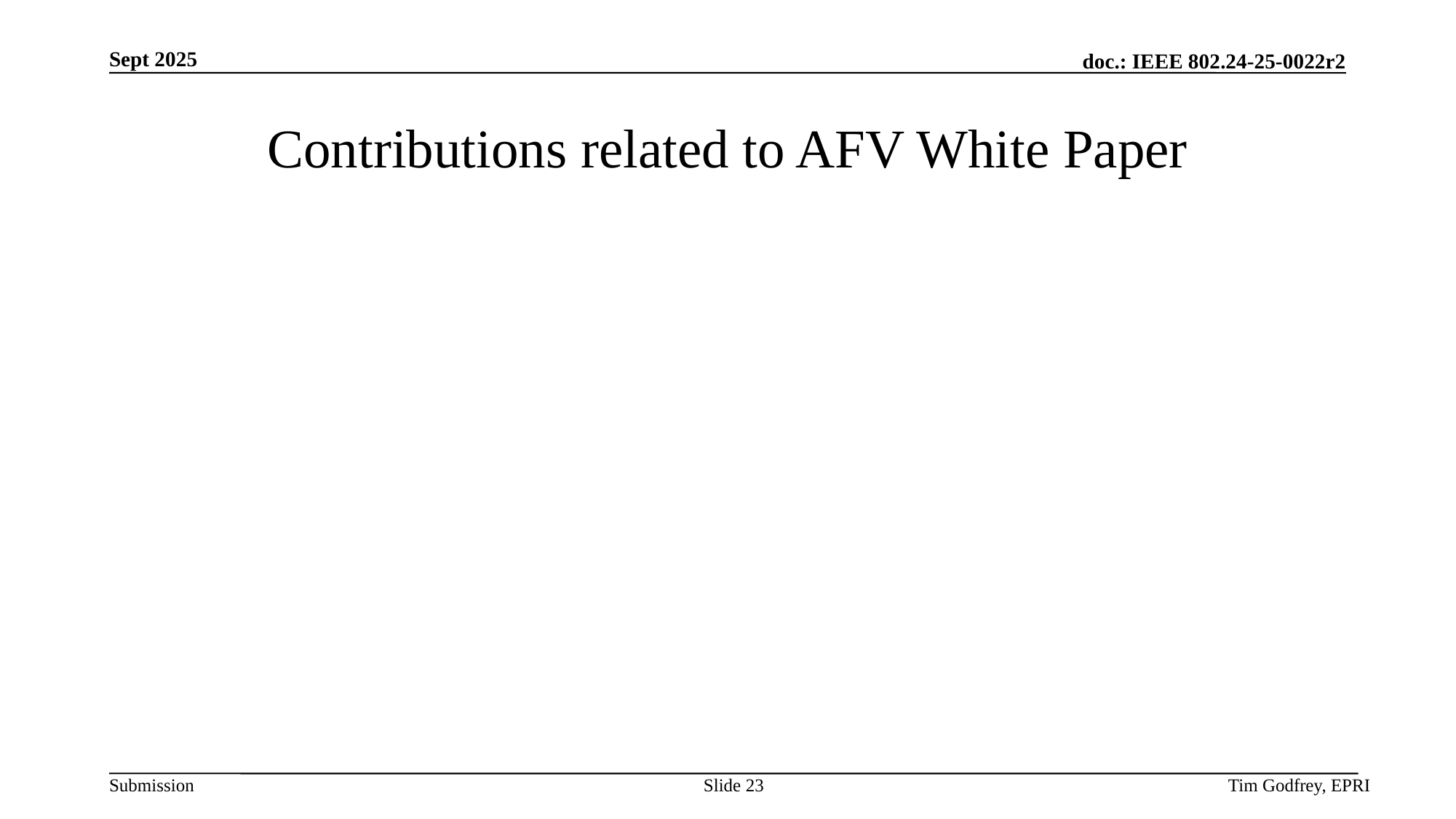

# Contributions related to AFV White Paper

Slide 23
Tim Godfrey, EPRI